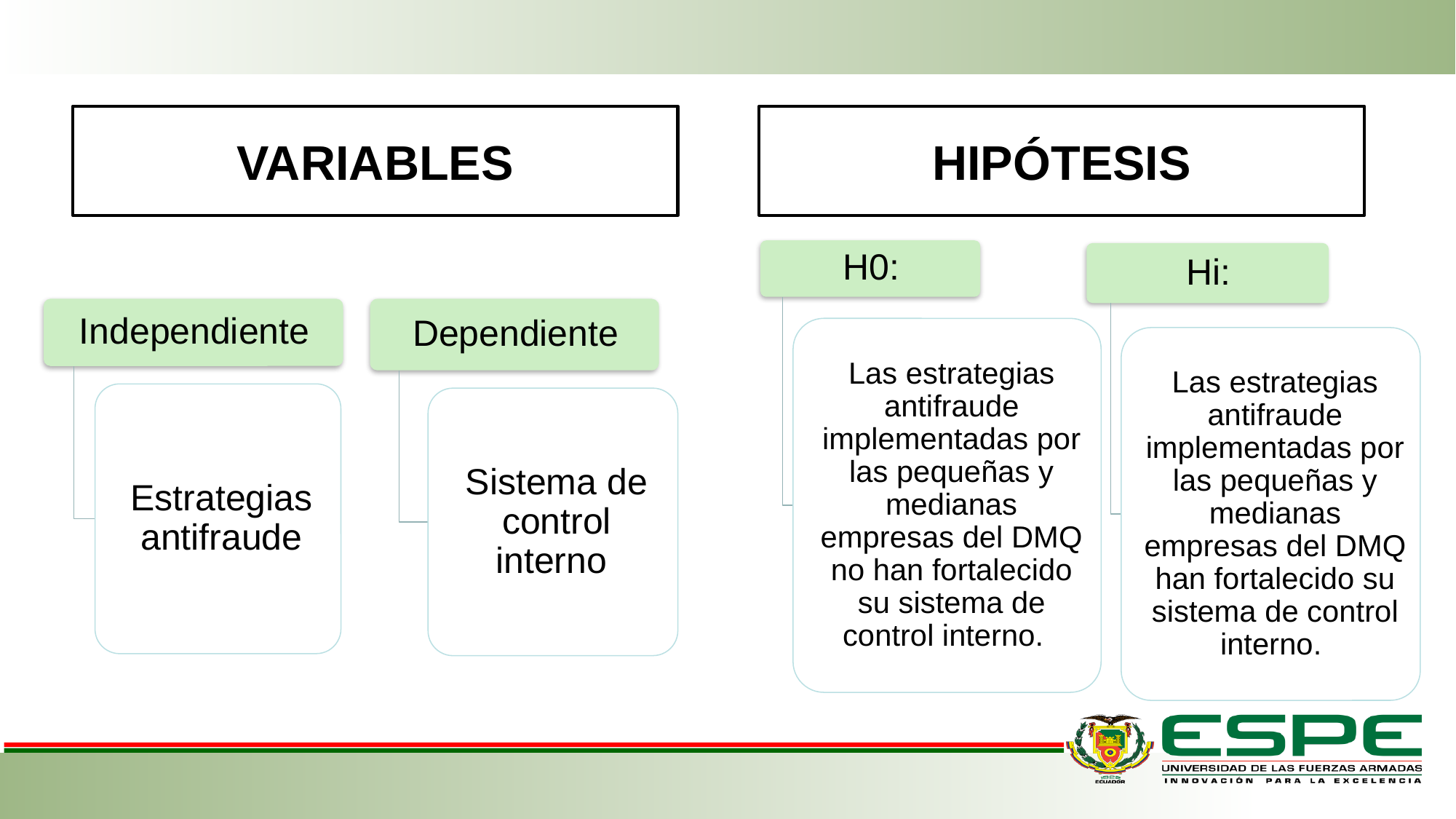

VARIABLES
HIPÓTESIS
HIPÓTESIS
H0:
Las estrategias antifraude implementadas por las pequeñas y medianas empresas del DMQ no han fortalecido su sistema de control interno.
Hi:
Las estrategias antifraude implementadas por las pequeñas y medianas empresas del DMQ han fortalecido su sistema de control interno.
Independiente
Estrategias antifraude
Dependiente
Sistema de control interno